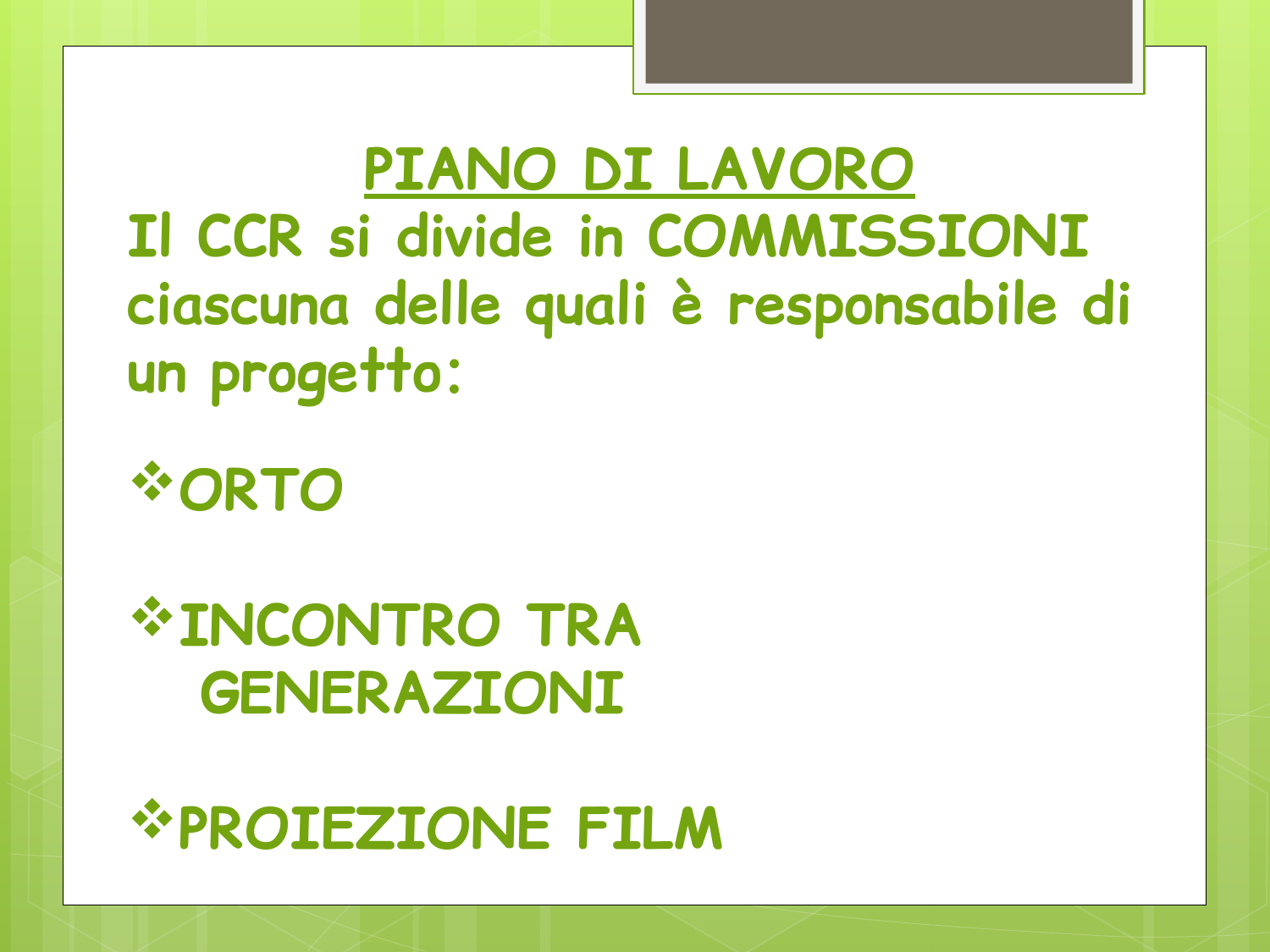

PIANO DI LAVORO
Il CCR si divide in COMMISSIONI ciascuna delle quali è responsabile di un progetto:

ORTO

INCONTRO TRA
   GENERAZIONI

PROIEZIONE FILM